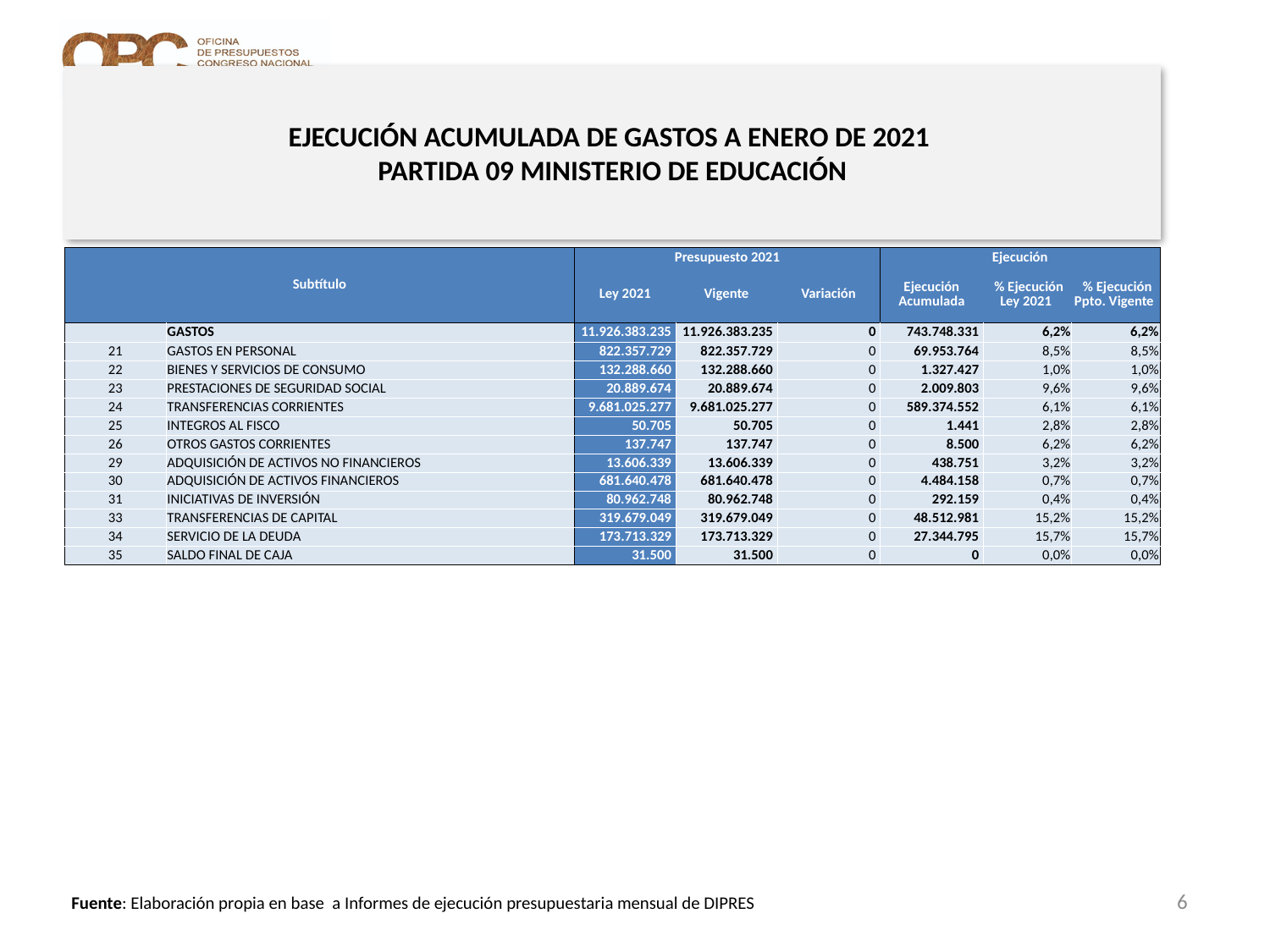

# EJECUCIÓN ACUMULADA DE GASTOS A ENERO DE 2021 PARTIDA 09 MINISTERIO DE EDUCACIÓN
en miles de pesos 2021
| Subtítulo |  | Presupuesto 2021 |  |  | Ejecución |  |  |
| --- | --- | --- | --- | --- | --- | --- | --- |
|  |  | Ley 2021 | Vigente | Variación | Ejecución Acumulada | % Ejecución Ley 2021 | % Ejecución Ppto. Vigente |
|  | GASTOS | 11.926.383.235 | 11.926.383.235 | 0 | 743.748.331 | 6,2% | 6,2% |
| 21 | GASTOS EN PERSONAL | 822.357.729 | 822.357.729 | 0 | 69.953.764 | 8,5% | 8,5% |
| 22 | BIENES Y SERVICIOS DE CONSUMO | 132.288.660 | 132.288.660 | 0 | 1.327.427 | 1,0% | 1,0% |
| 23 | PRESTACIONES DE SEGURIDAD SOCIAL | 20.889.674 | 20.889.674 | 0 | 2.009.803 | 9,6% | 9,6% |
| 24 | TRANSFERENCIAS CORRIENTES | 9.681.025.277 | 9.681.025.277 | 0 | 589.374.552 | 6,1% | 6,1% |
| 25 | INTEGROS AL FISCO | 50.705 | 50.705 | 0 | 1.441 | 2,8% | 2,8% |
| 26 | OTROS GASTOS CORRIENTES | 137.747 | 137.747 | 0 | 8.500 | 6,2% | 6,2% |
| 29 | ADQUISICIÓN DE ACTIVOS NO FINANCIEROS | 13.606.339 | 13.606.339 | 0 | 438.751 | 3,2% | 3,2% |
| 30 | ADQUISICIÓN DE ACTIVOS FINANCIEROS | 681.640.478 | 681.640.478 | 0 | 4.484.158 | 0,7% | 0,7% |
| 31 | INICIATIVAS DE INVERSIÓN | 80.962.748 | 80.962.748 | 0 | 292.159 | 0,4% | 0,4% |
| 33 | TRANSFERENCIAS DE CAPITAL | 319.679.049 | 319.679.049 | 0 | 48.512.981 | 15,2% | 15,2% |
| 34 | SERVICIO DE LA DEUDA | 173.713.329 | 173.713.329 | 0 | 27.344.795 | 15,7% | 15,7% |
| 35 | SALDO FINAL DE CAJA | 31.500 | 31.500 | 0 | 0 | 0,0% | 0,0% |
6